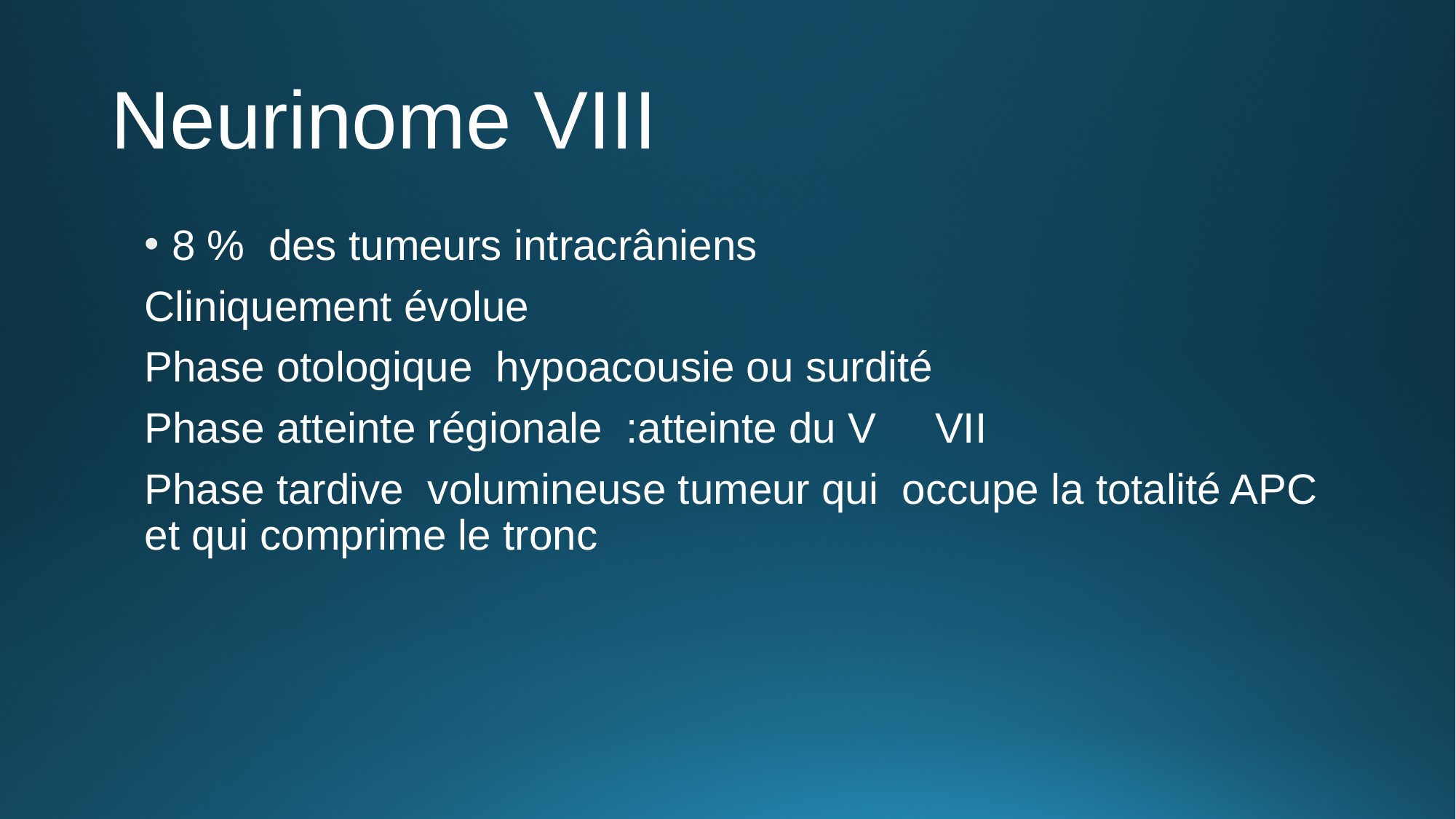

# Neurinome VIII
8 %  des tumeurs intracrâniens
Cliniquement évolue
Phase otologique  hypoacousie ou surdité
Phase atteinte régionale  :atteinte du V     VII
Phase tardive  volumineuse tumeur qui  occupe la totalité APC et qui comprime le tronc